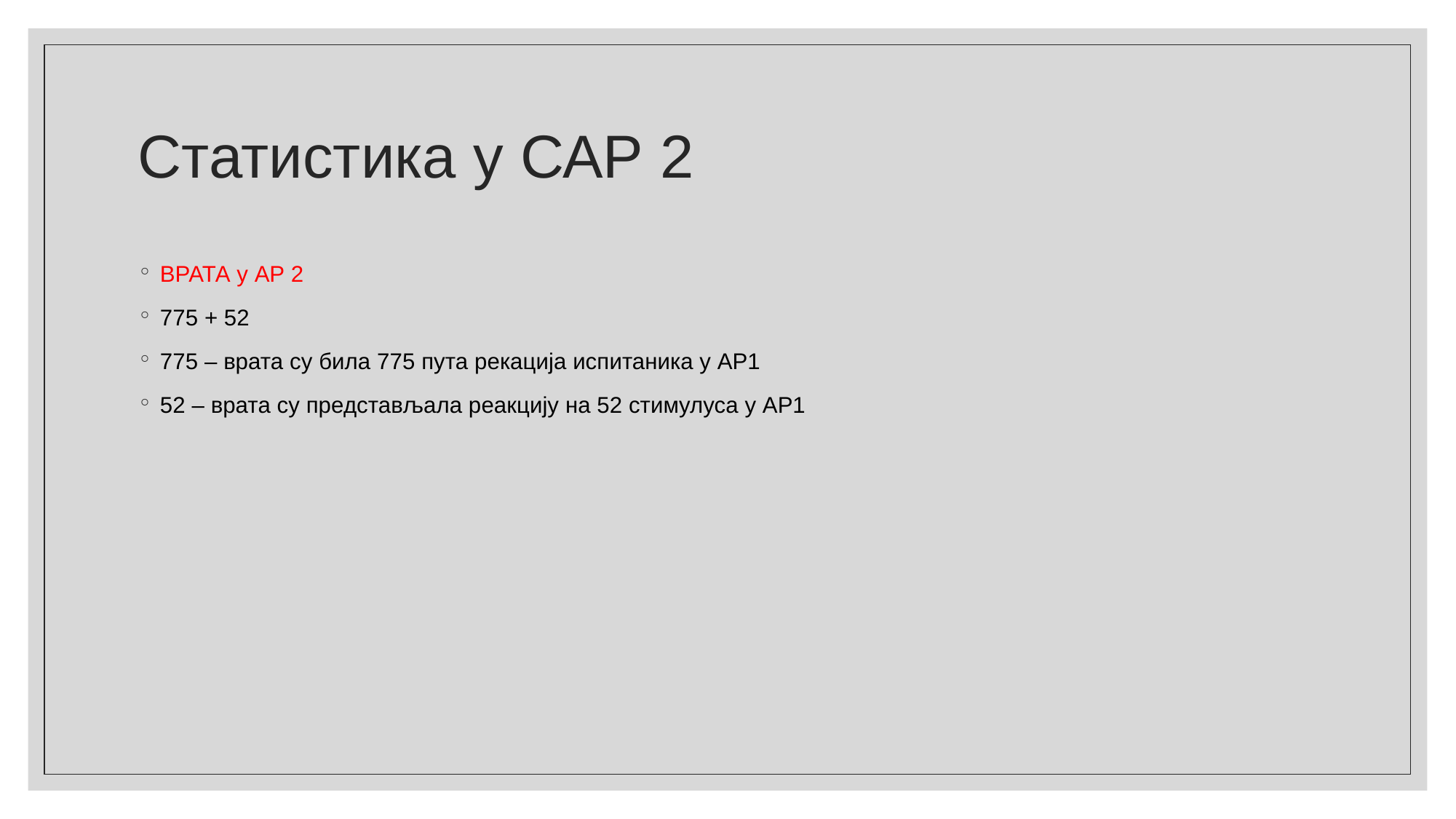

# Статистика у САР 2
ВРАТА у АР 2
775 + 52
775 – врата су била 775 пута рекација испитаника у АР1
52 – врата су представљала реакцију на 52 стимулуса у АР1